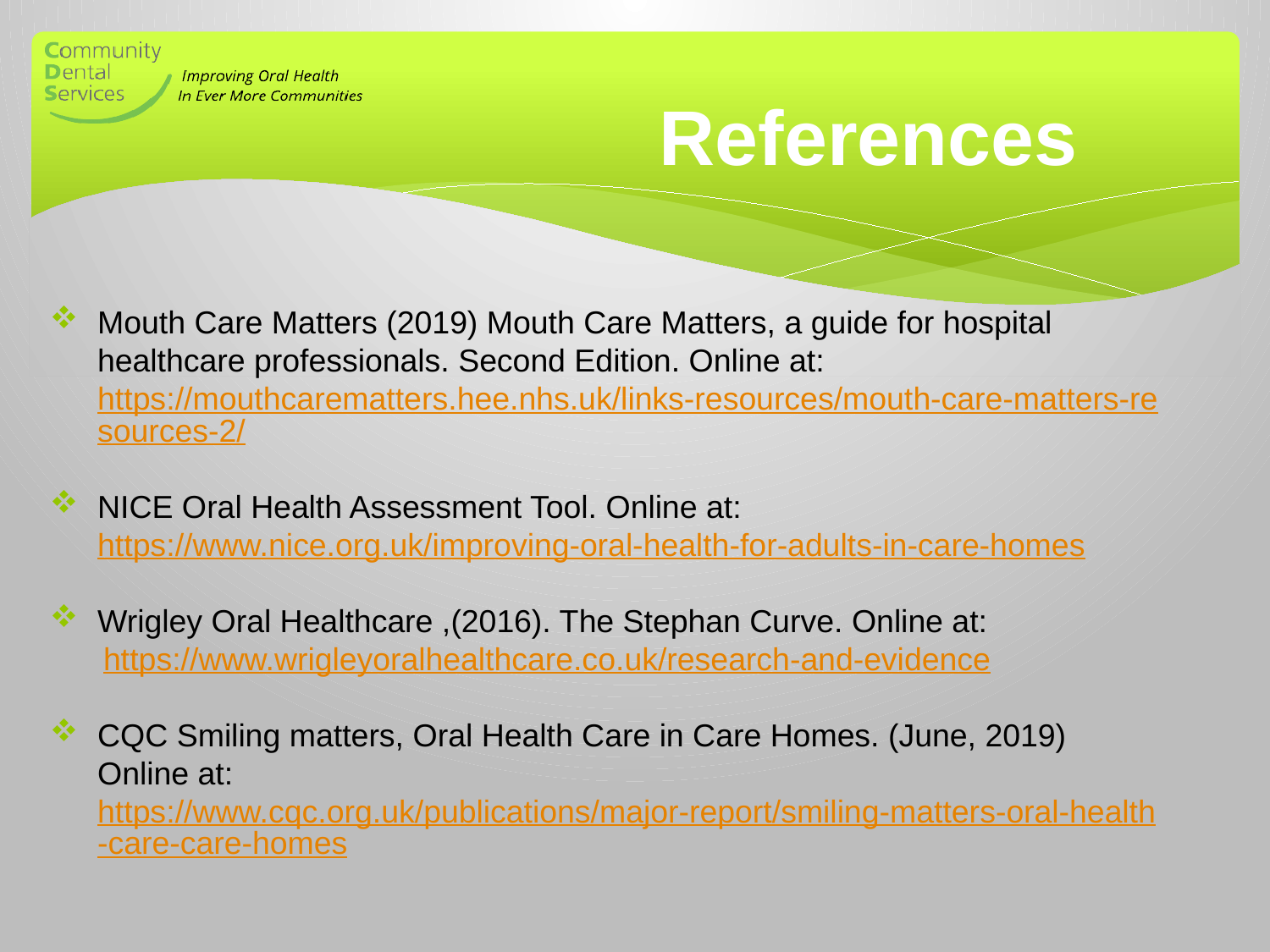

# References
Mouth Care Matters (2019) Mouth Care Matters, a guide for hospital healthcare professionals. Second Edition. Online at: https://mouthcarematters.hee.nhs.uk/links-resources/mouth-care-matters-resources-2/

NICE Oral Health Assessment Tool. Online at: https://www.nice.org.uk/improving-oral-health-for-adults-in-care-homes

Wrigley Oral Healthcare ,(2016). The Stephan Curve. Online at:
      https://www.wrigleyoralhealthcare.co.uk/research-and-evidence

CQC Smiling matters, Oral Health Care in Care Homes. (June, 2019) Online at: https://www.cqc.org.uk/publications/major-report/smiling-matters-oral-health-care-care-homes